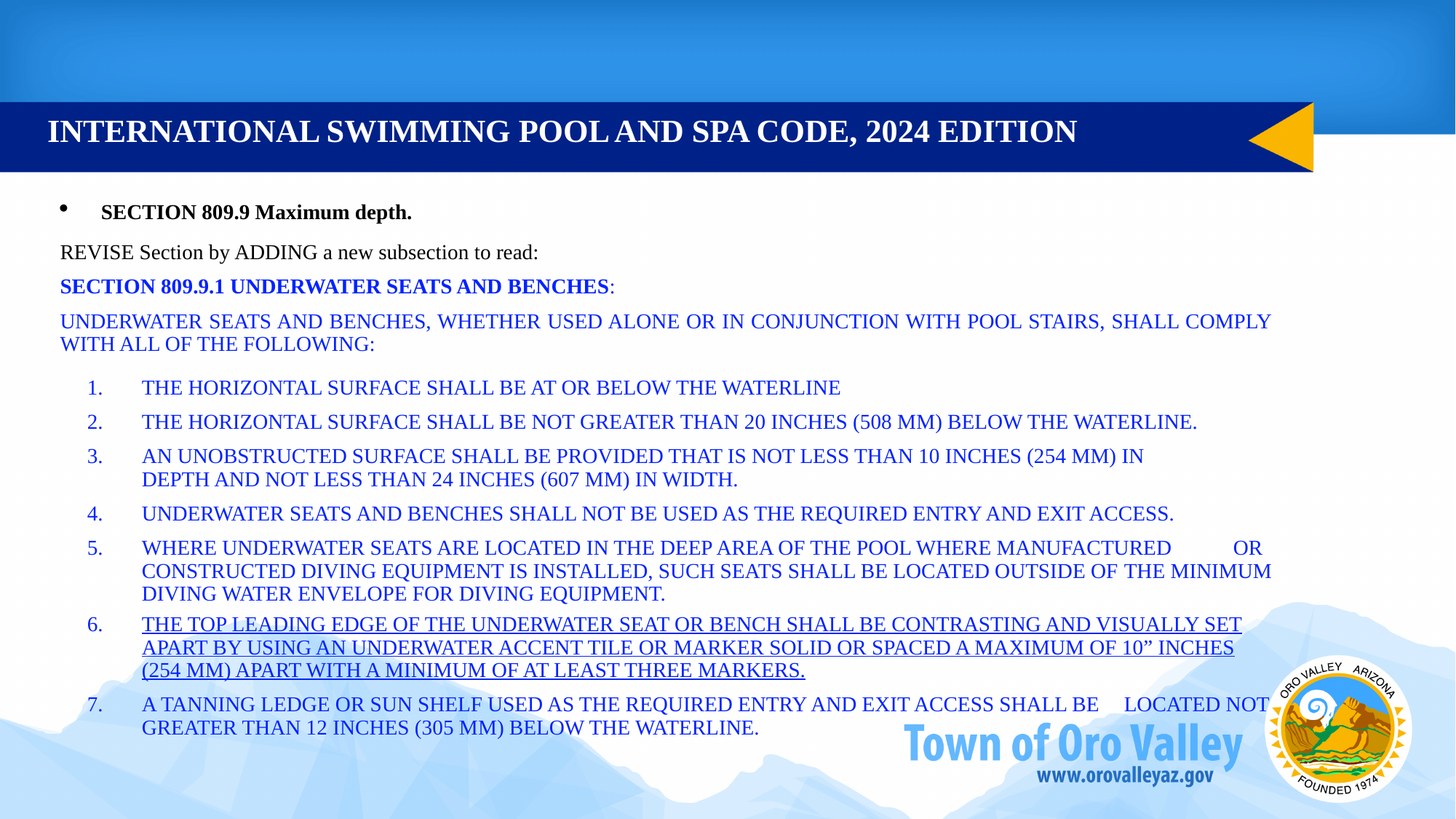

INTERNATIONAL SWIMMING POOL AND SPA CODE, 2024 EDITION

#
SECTION 809.9 Maximum depth.
REVISE Section by ADDING a new subsection to read:
SECTION 809.9.1 UNDERWATER SEATS AND BENCHES:
UNDERWATER SEATS AND BENCHES, WHETHER USED ALONE OR IN CONJUNCTION WITH POOL STAIRS, SHALL COMPLY WITH ALL OF THE FOLLOWING:
THE HORIZONTAL SURFACE SHALL BE AT OR BELOW THE WATERLINE
THE HORIZONTAL SURFACE SHALL BE NOT GREATER THAN 20 INCHES (508 MM) BELOW THE WATERLINE.
AN UNOBSTRUCTED SURFACE SHALL BE PROVIDED THAT IS NOT LESS THAN 10 INCHES (254 MM) IN 	DEPTH AND NOT LESS THAN 24 INCHES (607 MM) IN WIDTH.
UNDERWATER SEATS AND BENCHES SHALL NOT BE USED AS THE REQUIRED ENTRY AND EXIT ACCESS.
WHERE UNDERWATER SEATS ARE LOCATED IN THE DEEP AREA OF THE POOL WHERE MANUFACTURED 	OR CONSTRUCTED DIVING EQUIPMENT IS INSTALLED, SUCH SEATS SHALL BE LOCATED OUTSIDE OF 	THE MINIMUM DIVING WATER ENVELOPE FOR DIVING EQUIPMENT.
THE TOP LEADING EDGE OF THE UNDERWATER SEAT OR BENCH SHALL BE CONTRASTING AND VISUALLY SET APART BY USING AN UNDERWATER ACCENT TILE OR MARKER SOLID OR SPACED A MAXIMUM OF 10” INCHES (254 MM) APART WITH A MINIMUM OF AT LEAST THREE MARKERS.
A TANNING LEDGE OR SUN SHELF USED AS THE REQUIRED ENTRY AND EXIT ACCESS SHALL BE 	LOCATED NOT GREATER THAN 12 INCHES (305 MM) BELOW THE WATERLINE.